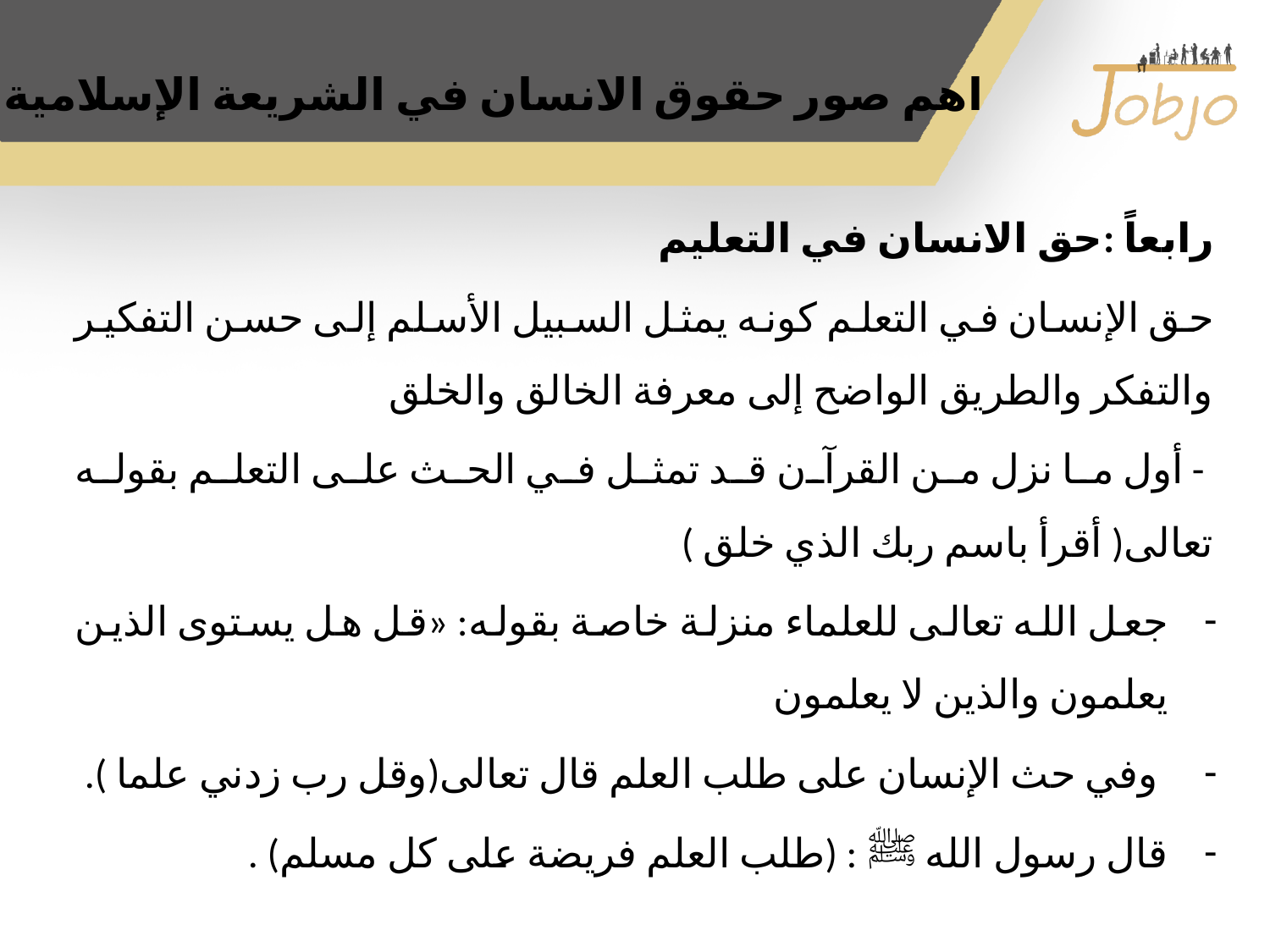

# اهم صور حقوق الانسان في الشريعة الإسلامية
رابعاً :حق الانسان في التعليم
حق الإنسان في التعلم كونه يمثل السبيل الأسلم إلى حسن التفكير والتفكر والطريق الواضح إلى معرفة الخالق والخلق
- أول ما نزل من القرآن قد تمثل في الحث على التعلم بقوله تعالى( أقرأ باسم ربك الذي خلق )
جعل الله تعالى للعلماء منزلة خاصة بقوله: «قل هل يستوى الذين يعلمون والذين لا يعلمون
 وفي حث الإنسان على طلب العلم قال تعالى(وقل رب زدني علما ).
قال رسول الله ﷺ : (طلب العلم فريضة على كل مسلم) .